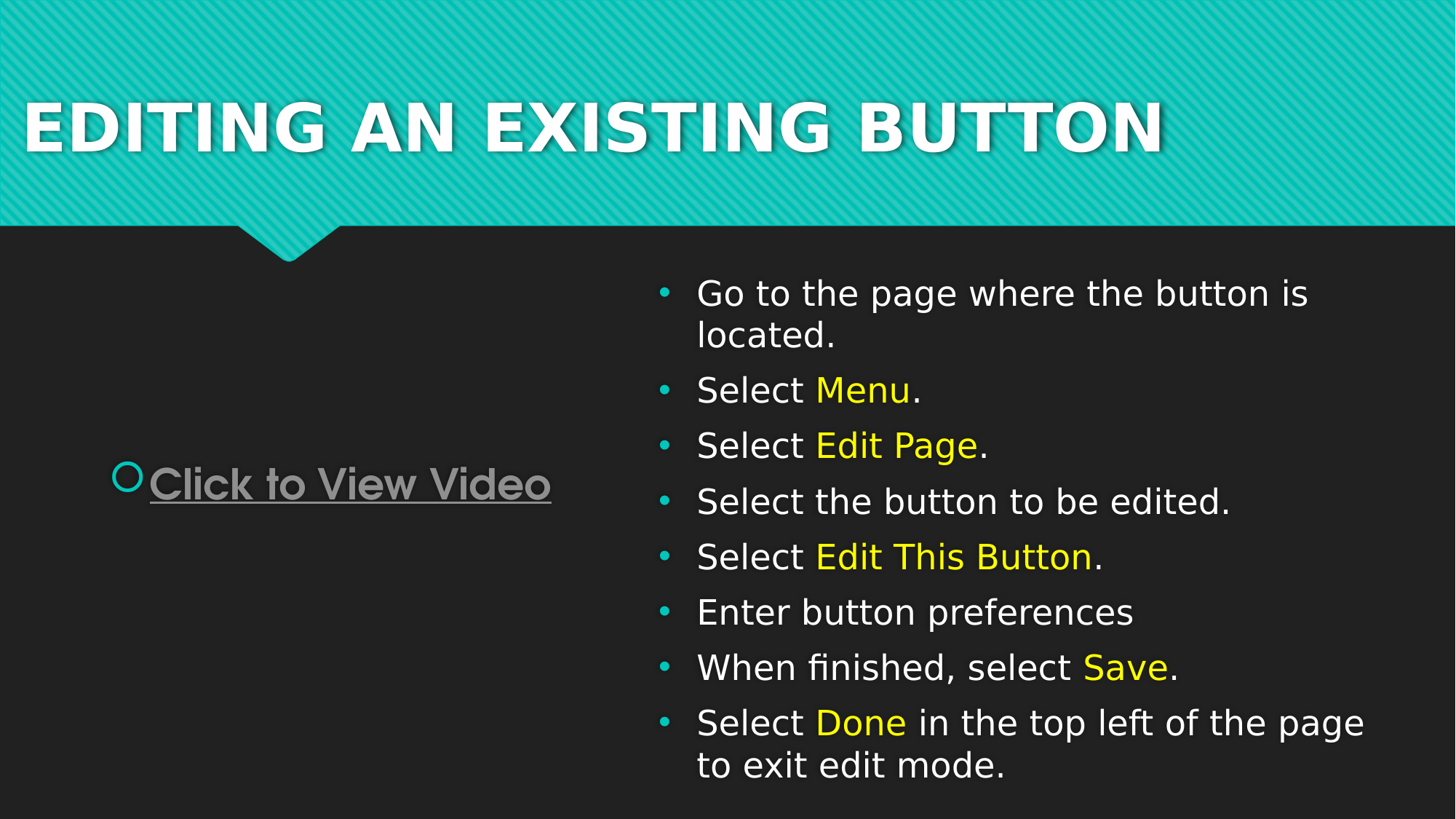

# EDITING AN EXISTING BUTTON
Go to the page where the button is located.
Select Menu.
Select Edit Page.
Select the button to be edited.
Select Edit This Button.
Enter button preferences
When finished, select Save.
Select Done in the top left of the page to exit edit mode.

Click to View Video